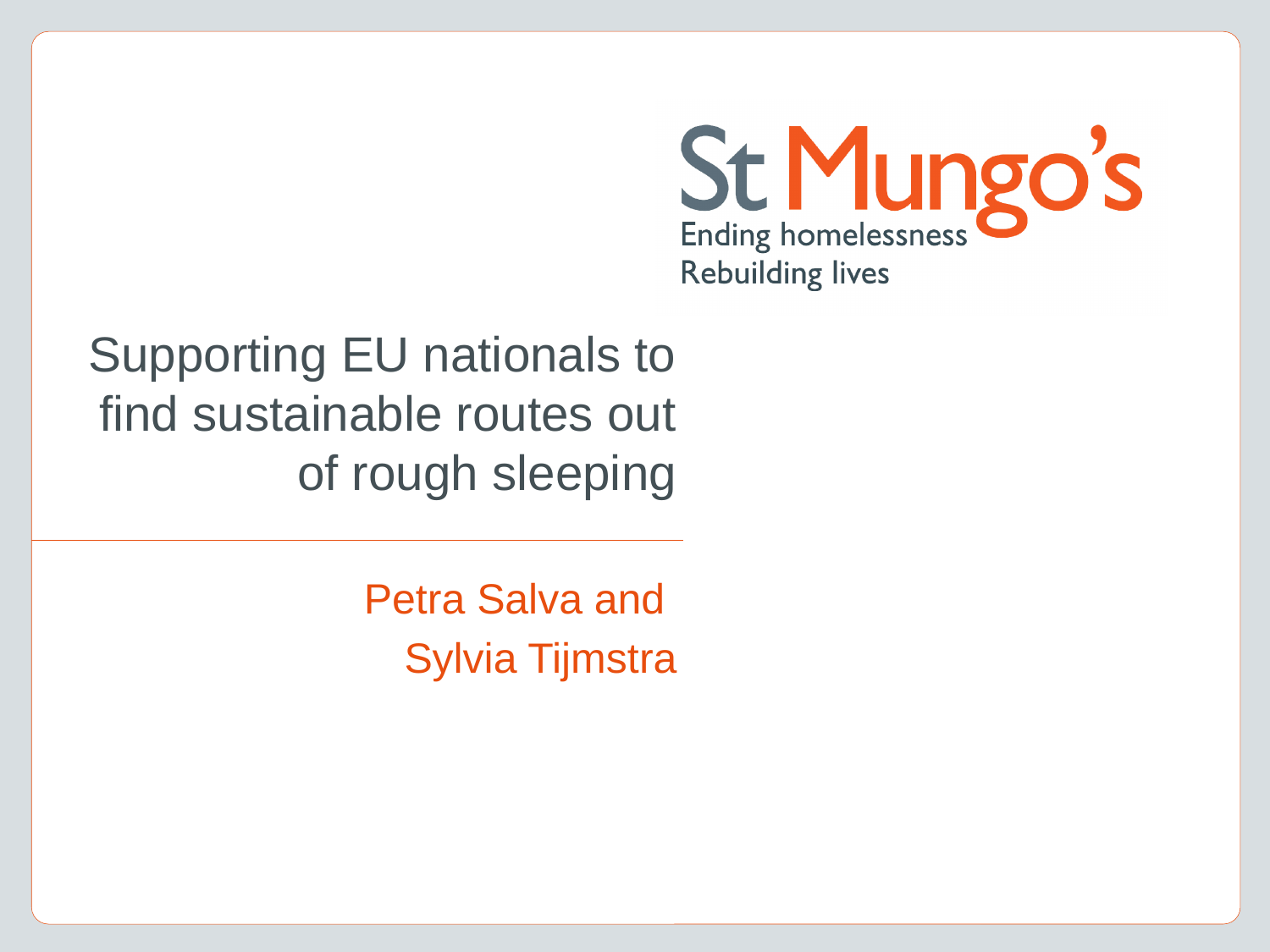

# Supporting EU nationals to find sustainable routes out of rough sleeping

Petra Salva and
Sylvia Tijmstra
1